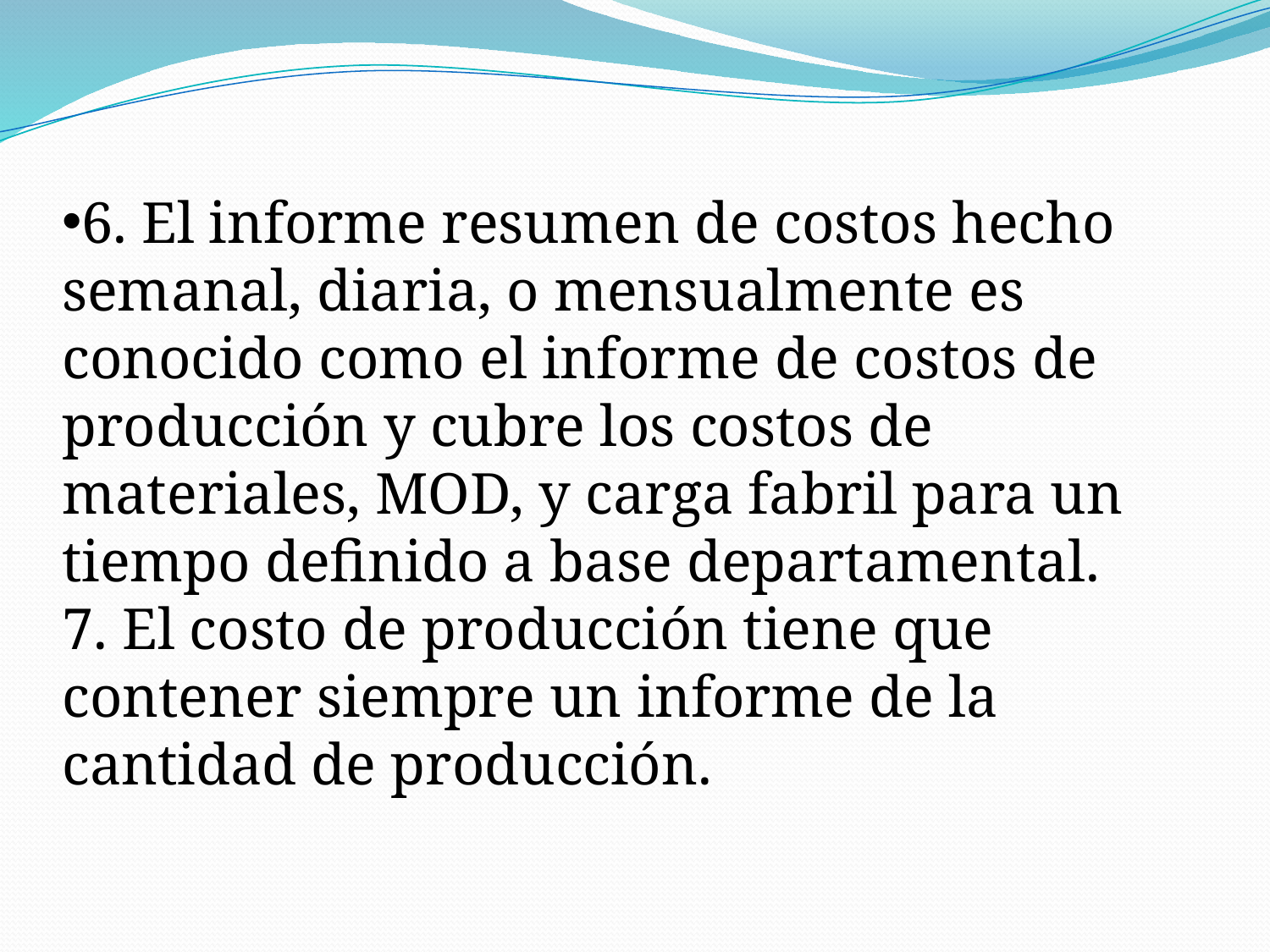

6. El informe resumen de costos hecho semanal, diaria, o mensualmente es conocido como el informe de costos de producción y cubre los costos de materiales, MOD, y carga fabril para un tiempo definido a base departamental.
7. El costo de producción tiene que contener siempre un informe de la cantidad de producción.